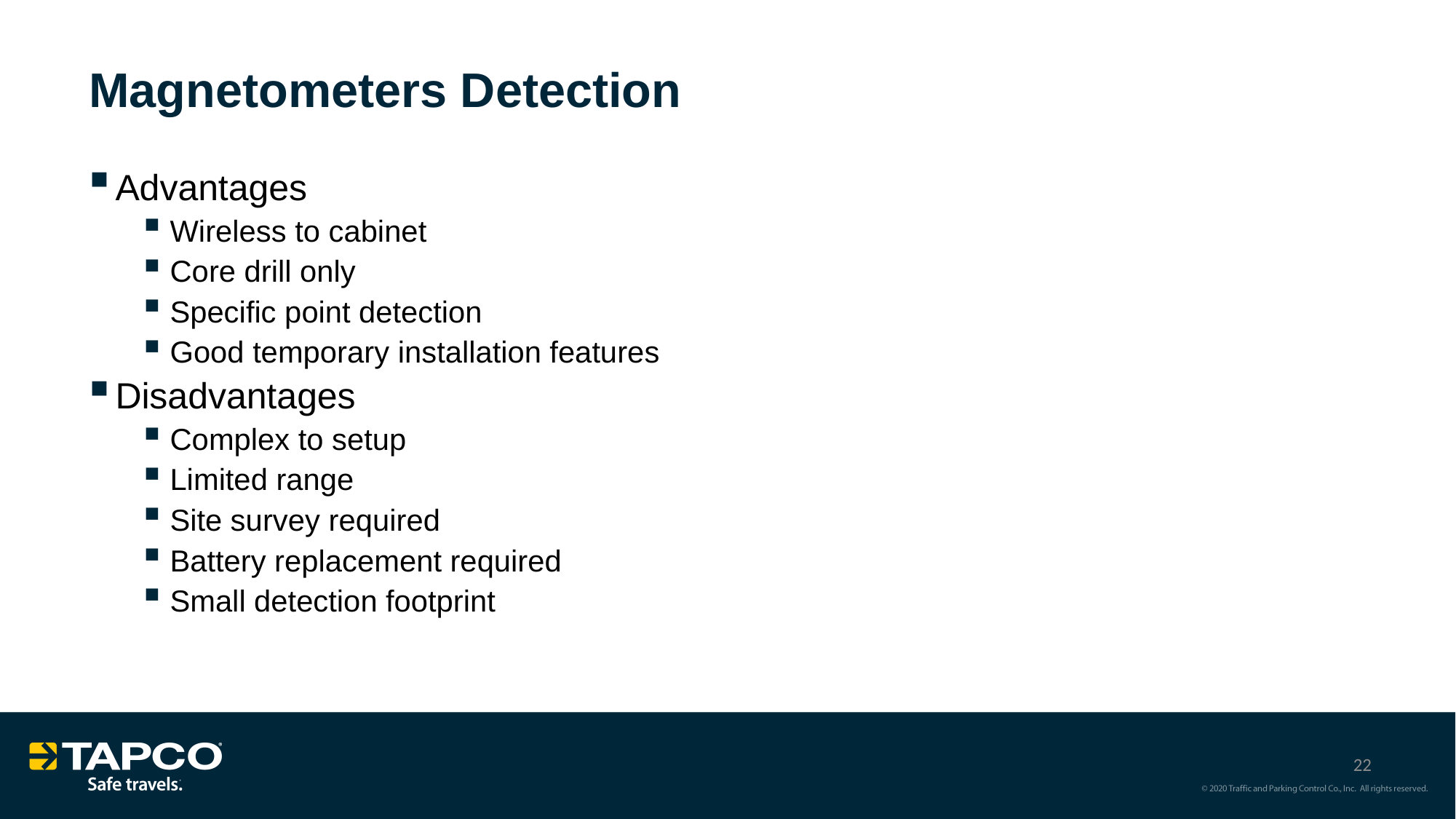

Magnetometers Detection
Advantages
Wireless to cabinet
Core drill only
Specific point detection
Good temporary installation features
Disadvantages
Complex to setup
Limited range
Site survey required
Battery replacement required
Small detection footprint

22